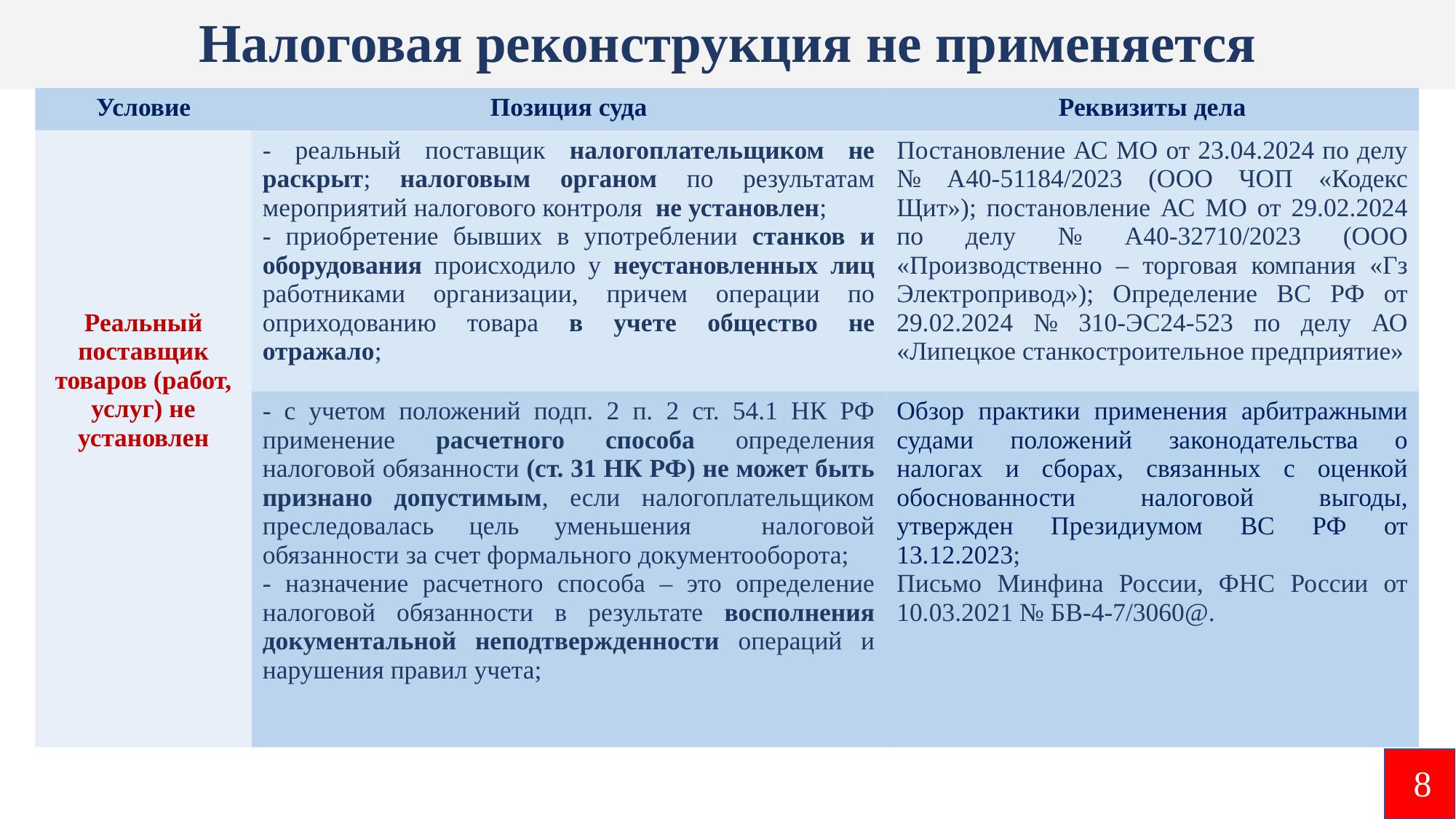

# Налоговая реконструкция не применяется
| Условие | Позиция суда | Реквизиты дела |
| --- | --- | --- |
| Реальный поставщик товаров (работ, услуг) не установлен | - реальный поставщик налогоплательщиком не раскрыт; налоговым органом по результатам мероприятий налогового контроля не установлен; - приобретение бывших в употреблении станков и оборудования происходило у неустановленных лиц работниками организации, причем операции по оприходованию товара в учете общество не отражало; | Постановление АС МО от 23.04.2024 по делу № А40-51184/2023 (ООО ЧОП «Кодекс Щит»); постановление АС МО от 29.02.2024 по делу № А40-32710/2023 (ООО «Производственно – торговая компания «Гз Электропривод»); Определение ВС РФ от 29.02.2024 № 310-ЭС24-523 по делу АО «Липецкое станкостроительное предприятие» |
|  | - с учетом положений подп. 2 п. 2 ст. 54.1 НК РФ применение расчетного способа определения налоговой обязанности (ст. 31 НК РФ) не может быть признано допустимым, если налогоплательщиком преследовалась цель уменьшения налоговой обязанности за счет формального документооборота; - назначение расчетного способа – это определение налоговой обязанности в результате восполнения документальной неподтвержденности операций и нарушения правил учета; | Обзор практики применения арбитражными судами положений законодательства о налогах и сборах, связанных с оценкой обоснованности налоговой выгоды, утвержден Президиумом ВС РФ от 13.12.2023; Письмо Минфина России, ФНС России от 10.03.2021 № БВ-4-7/3060@. |

8